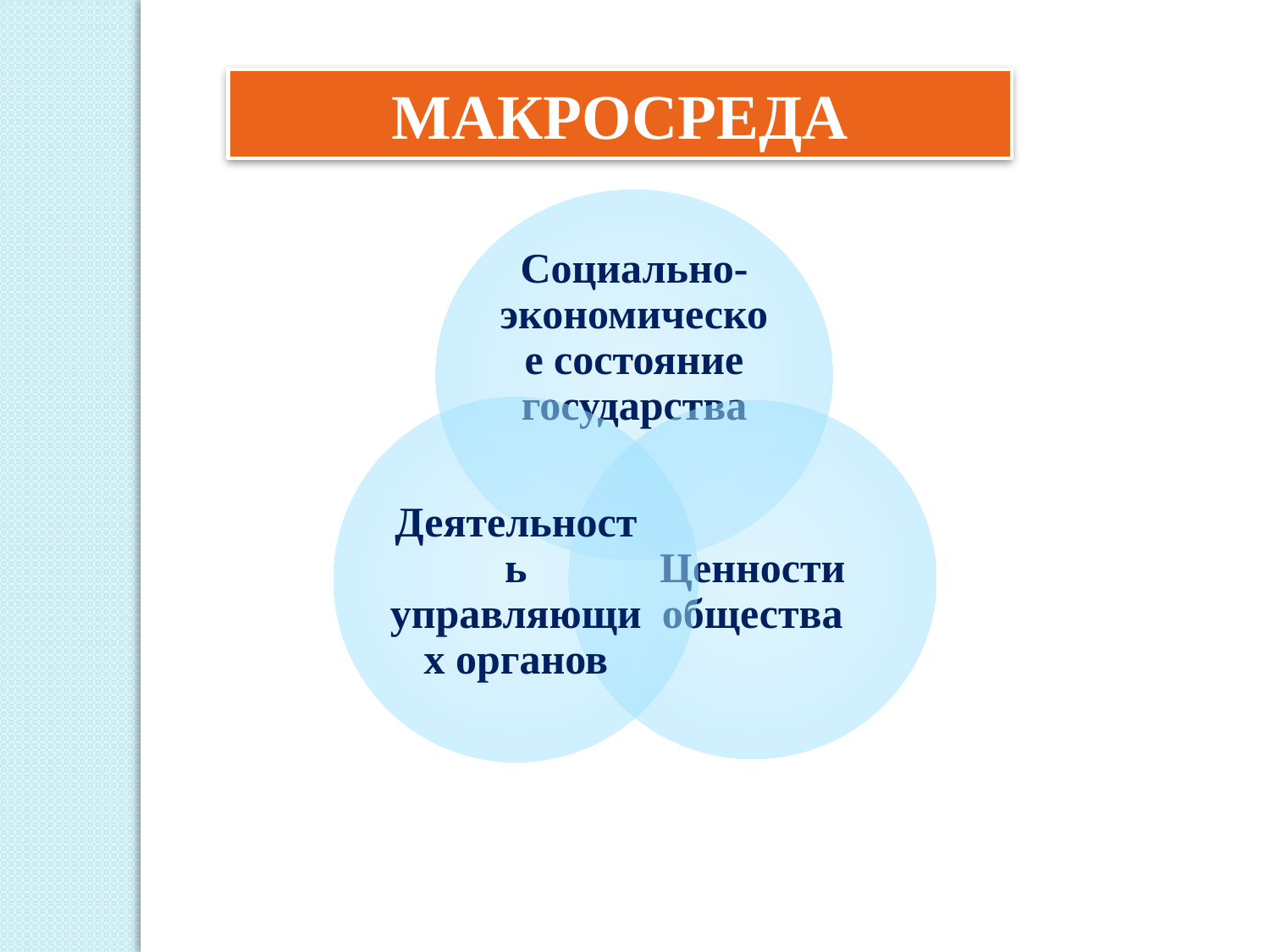

МАКРОСРЕДА
Социально-экономическое состояние государства
Ценности общества
Деятельность управляющих органов